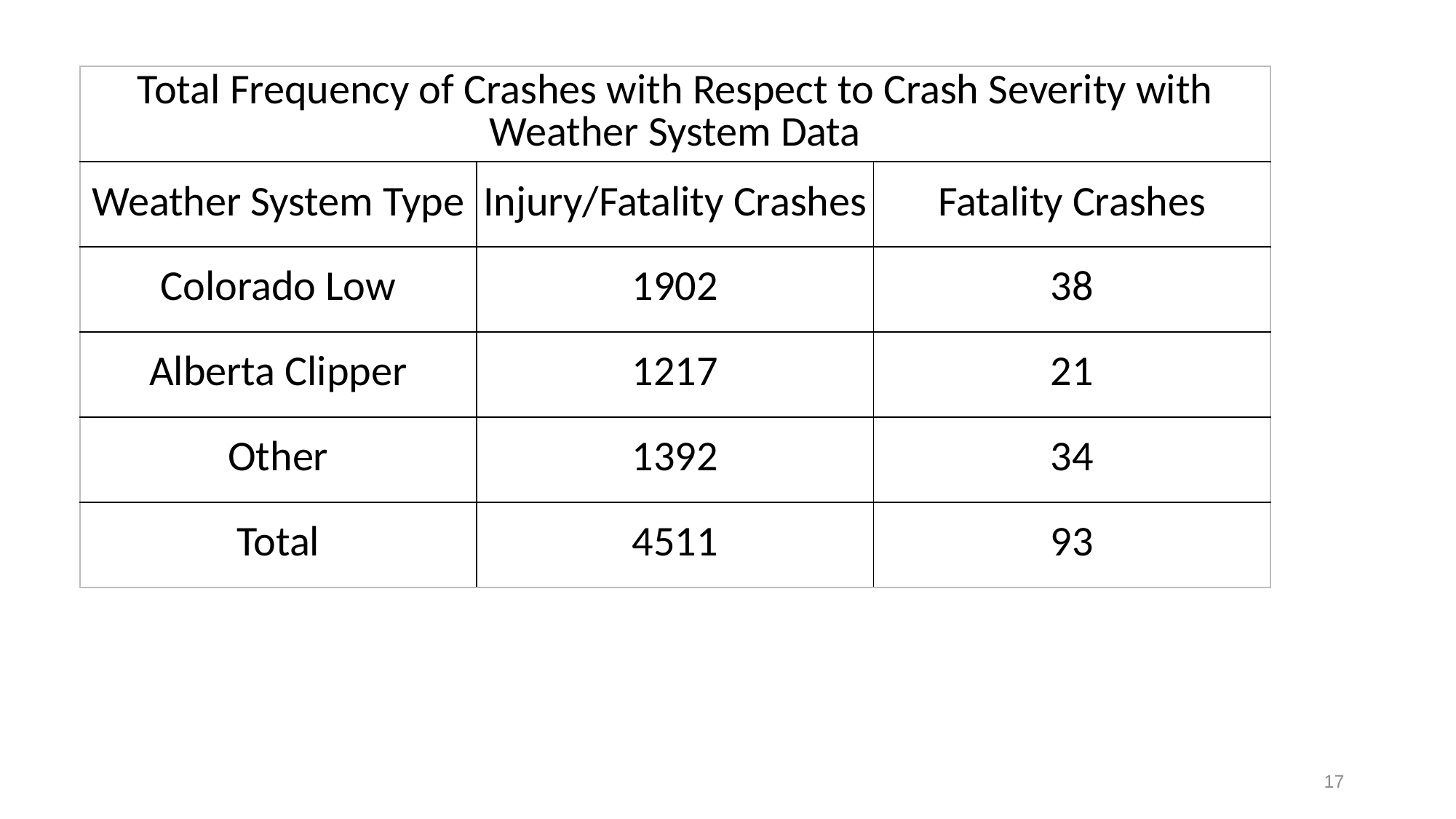

| Total Frequency of Crashes with Respect to Crash Severity with Weather System Data |  |  |
| --- | --- | --- |
| Weather System Type | Injury/Fatality Crashes | Fatality Crashes |
| Colorado Low | 1902 | 38 |
| Alberta Clipper | 1217 | 21 |
| Other | 1392 | 34 |
| Total | 4511 | 93 |
17